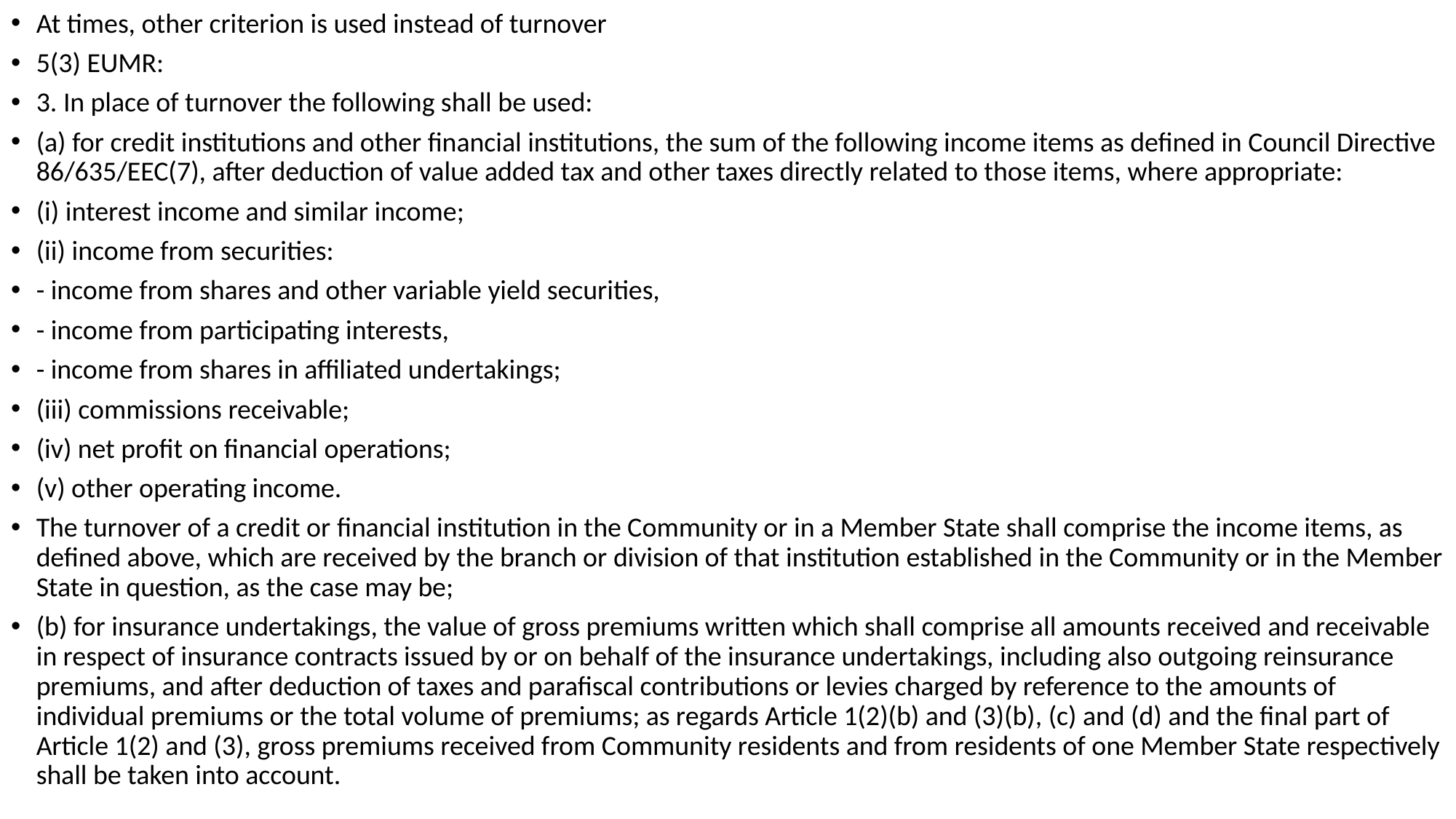

At times, other criterion is used instead of turnover
5(3) EUMR:
3. In place of turnover the following shall be used:
(a) for credit institutions and other financial institutions, the sum of the following income items as defined in Council Directive 86/635/EEC(7), after deduction of value added tax and other taxes directly related to those items, where appropriate:
(i) interest income and similar income;
(ii) income from securities:
- income from shares and other variable yield securities,
- income from participating interests,
- income from shares in affiliated undertakings;
(iii) commissions receivable;
(iv) net profit on financial operations;
(v) other operating income.
The turnover of a credit or financial institution in the Community or in a Member State shall comprise the income items, as defined above, which are received by the branch or division of that institution established in the Community or in the Member State in question, as the case may be;
(b) for insurance undertakings, the value of gross premiums written which shall comprise all amounts received and receivable in respect of insurance contracts issued by or on behalf of the insurance undertakings, including also outgoing reinsurance premiums, and after deduction of taxes and parafiscal contributions or levies charged by reference to the amounts of individual premiums or the total volume of premiums; as regards Article 1(2)(b) and (3)(b), (c) and (d) and the final part of Article 1(2) and (3), gross premiums received from Community residents and from residents of one Member State respectively shall be taken into account.